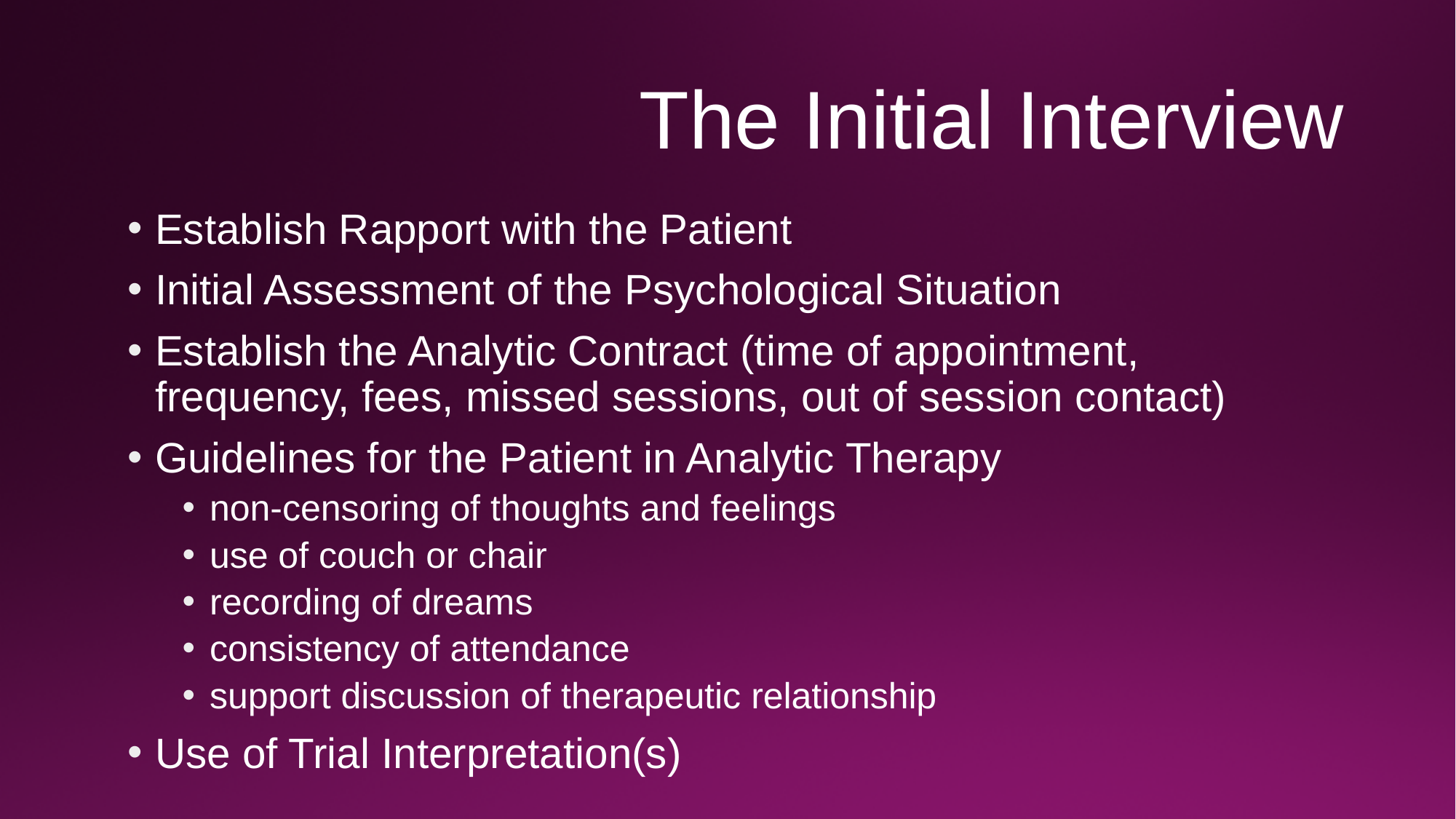

# The Initial Interview
Establish Rapport with the Patient
Initial Assessment of the Psychological Situation
Establish the Analytic Contract (time of appointment, frequency, fees, missed sessions, out of session contact)
Guidelines for the Patient in Analytic Therapy
non-censoring of thoughts and feelings
use of couch or chair
recording of dreams
consistency of attendance
support discussion of therapeutic relationship
Use of Trial Interpretation(s)